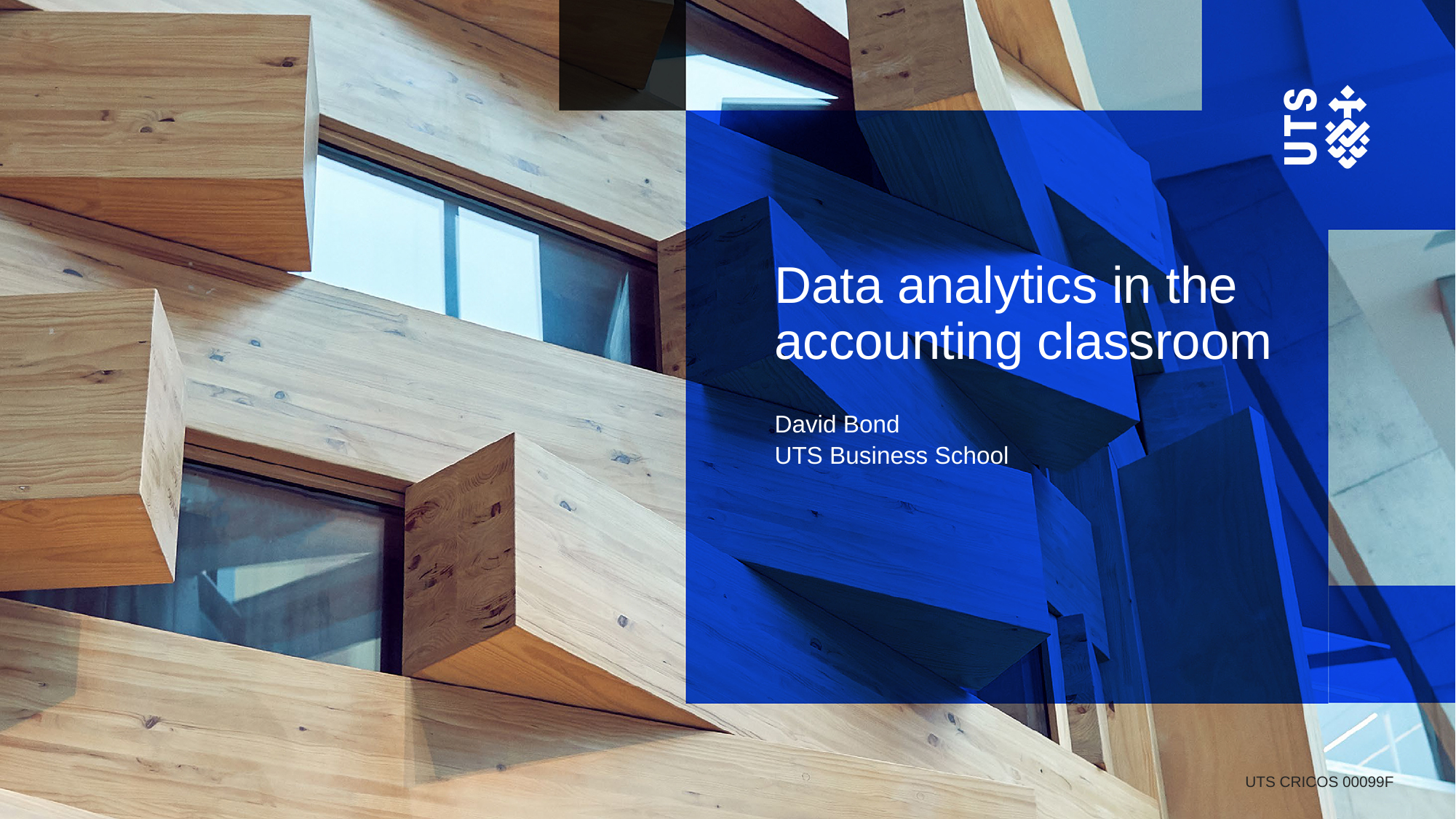

# Data analytics in the accounting classroom
David Bond
UTS Business School